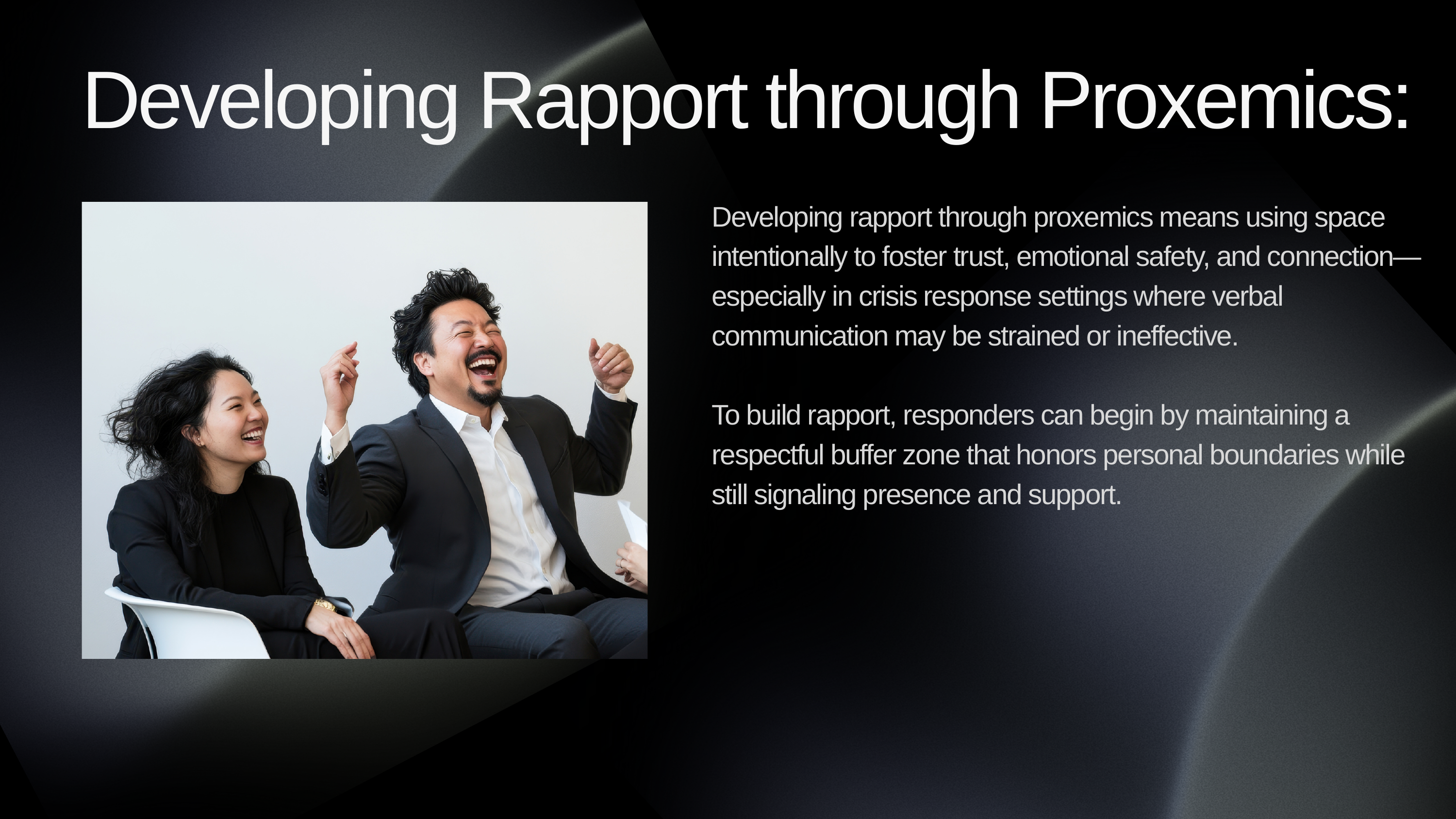

Developing Rapport through Proxemics:
Developing rapport through proxemics means using space intentionally to foster trust, emotional safety, and connection—especially in crisis response settings where verbal communication may be strained or ineffective.

To build rapport, responders can begin by maintaining a respectful buffer zone that honors personal boundaries while still signaling presence and support.